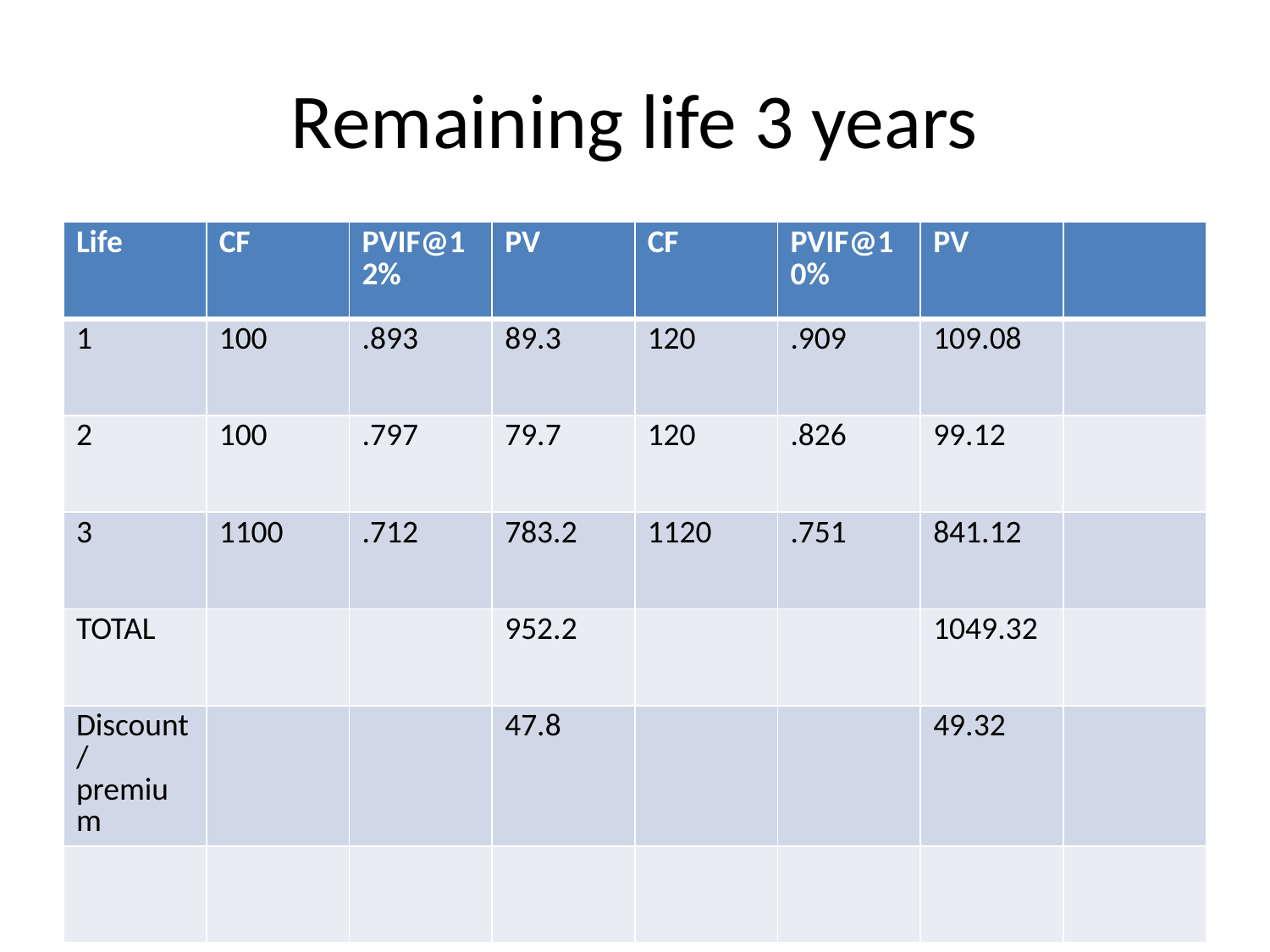

# Remaining life 3 years
| Life | CF | PVIF@12% | PV | CF | PVIF@10% | PV |  |
| --- | --- | --- | --- | --- | --- | --- | --- |
| 1 | 100 | .893 | 89.3 | 120 | .909 | 109.08 |  |
| 2 | 100 | .797 | 79.7 | 120 | .826 | 99.12 |  |
| 3 | 1100 | .712 | 783.2 | 1120 | .751 | 841.12 |  |
| TOTAL |  |  | 952.2 |  |  | 1049.32 |  |
| Discount/premium |  |  | 47.8 |  |  | 49.32 |  |
|  |  |  |  |  |  |  |  |